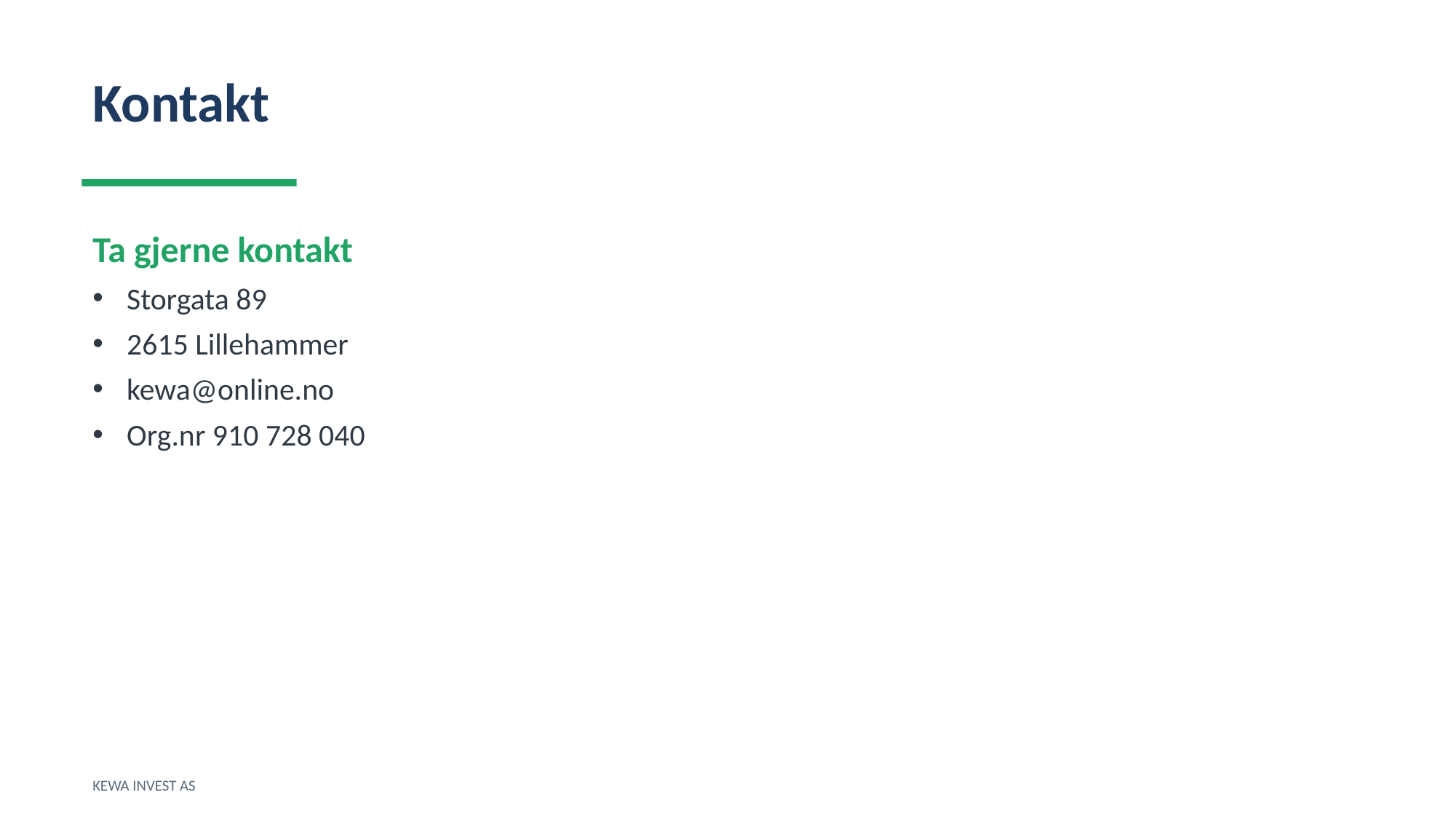

Kontakt

Ta gjerne kontakt
Storgata 89
2615 Lillehammer
kewa@online.no
Org.nr 910 728 040
KEWA INVEST AS